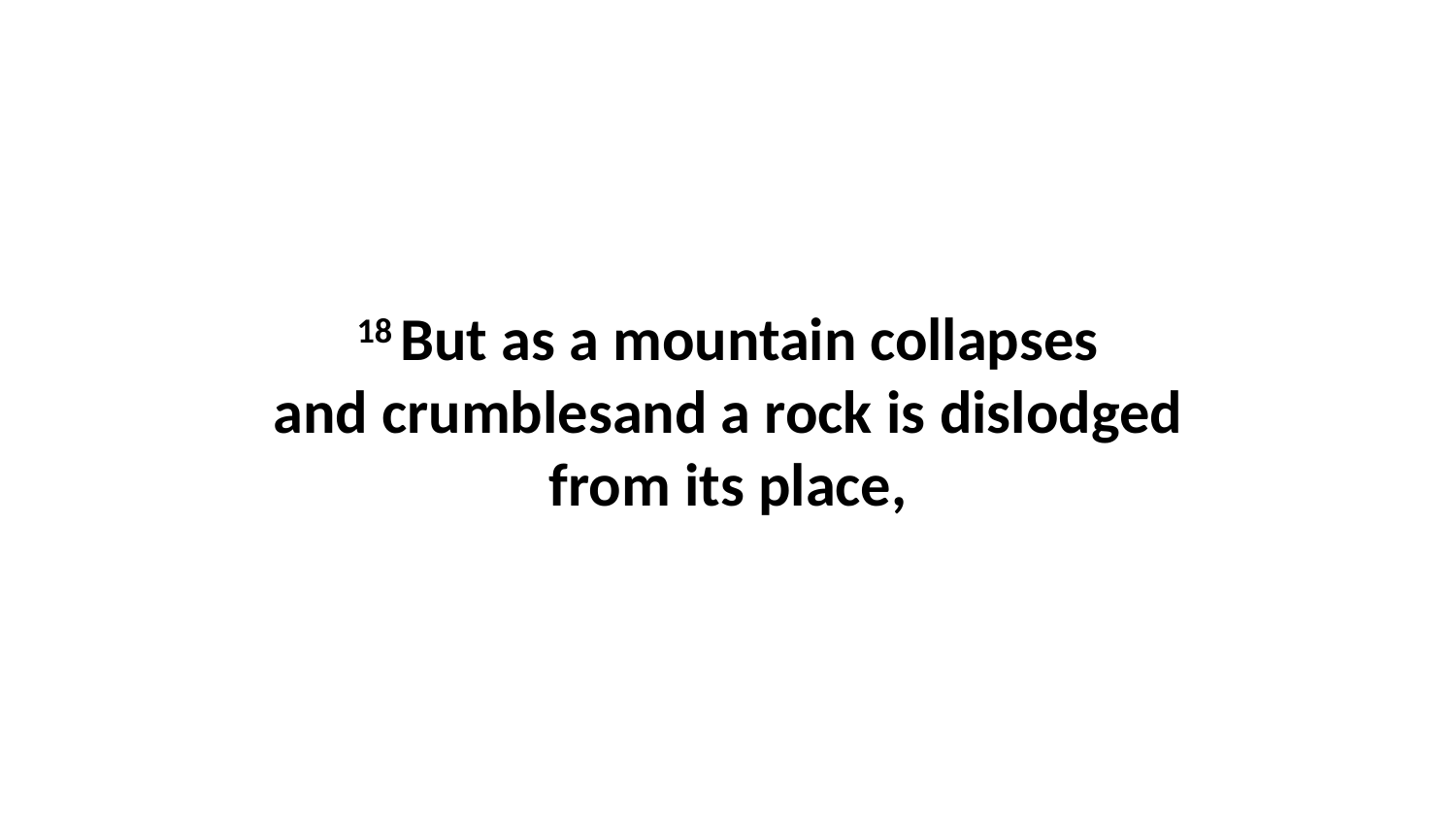

18 But as a mountain collapses and crumblesand a rock is dislodged from its place,